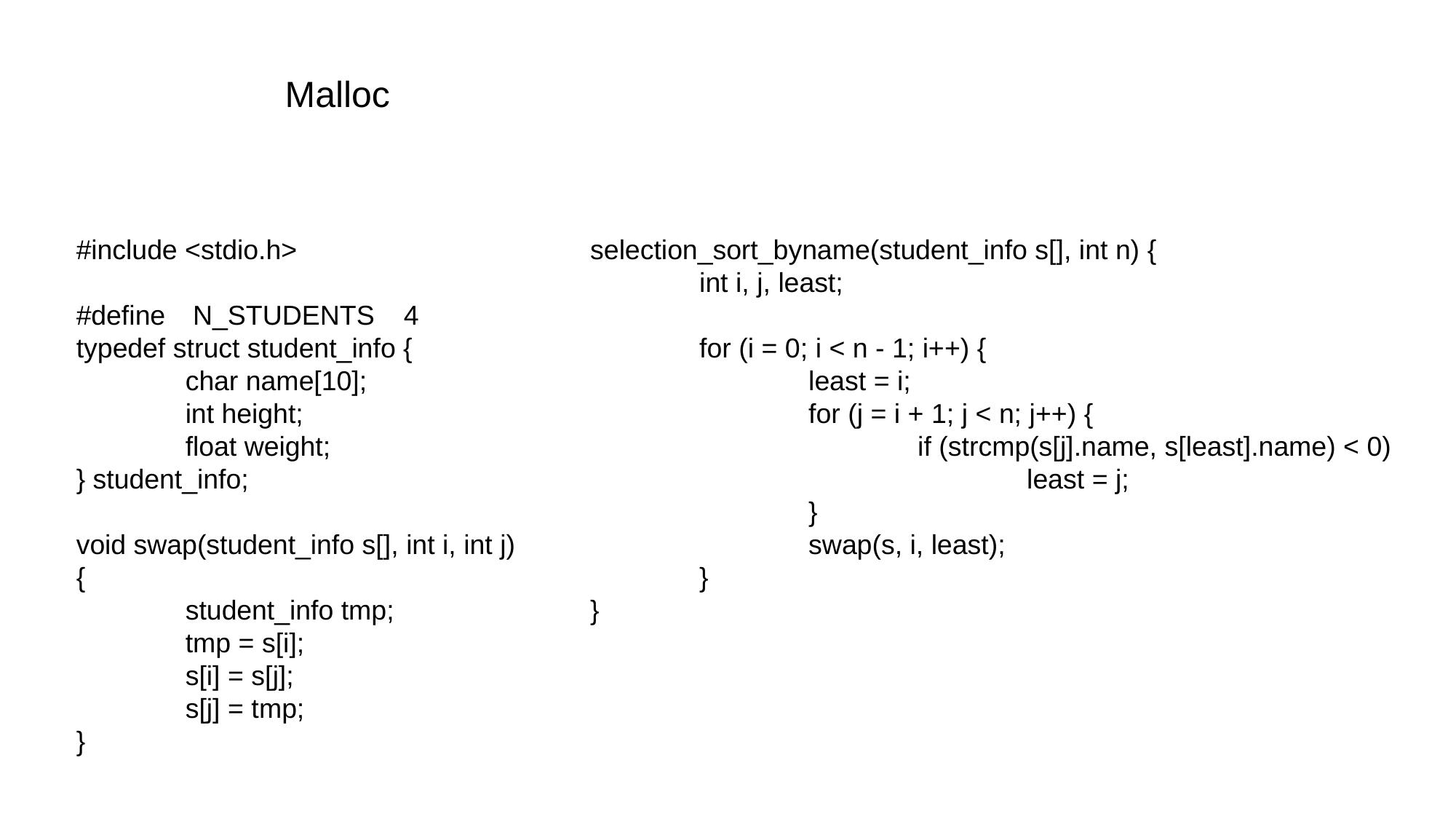

Malloc
#include <stdio.h>

#define	 N_STUDENTS	4
typedef struct student_info {
	char name[10];
	int height;
	float weight;
} student_info;

void swap(student_info s[], int i, int j)
{
	student_info tmp;
	tmp = s[i];
	s[i] = s[j];
	s[j] = tmp;
}
selection_sort_byname(student_info s[], int n) {
	int i, j, least;

	for (i = 0; i < n - 1; i++) {
		least = i;
		for (j = i + 1; j < n; j++) {
			if (strcmp(s[j].name, s[least].name) < 0)
				least = j;
		}
		swap(s, i, least);
	}
}